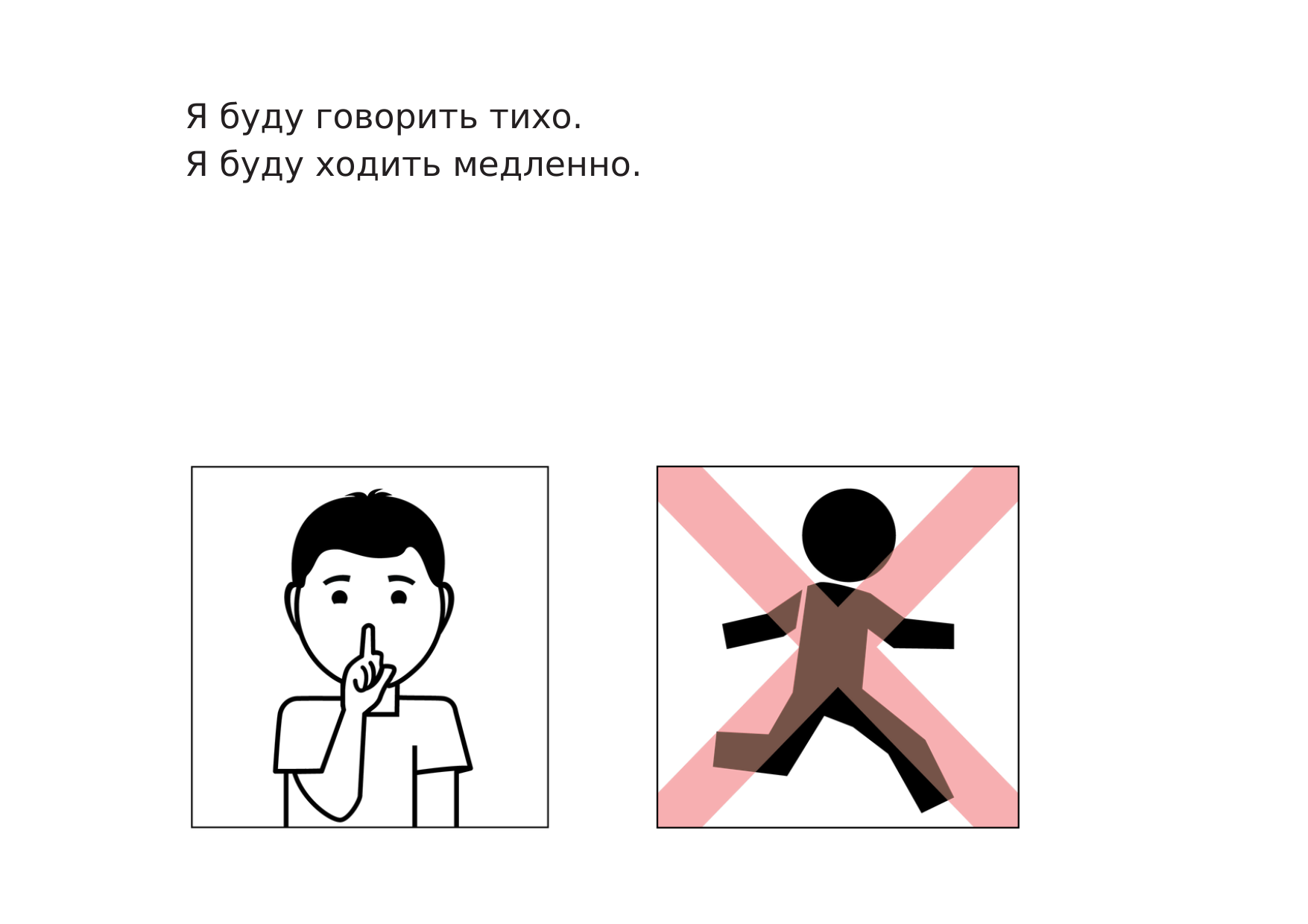

Я буду говорить тихо.
Я буду ходить медленно.